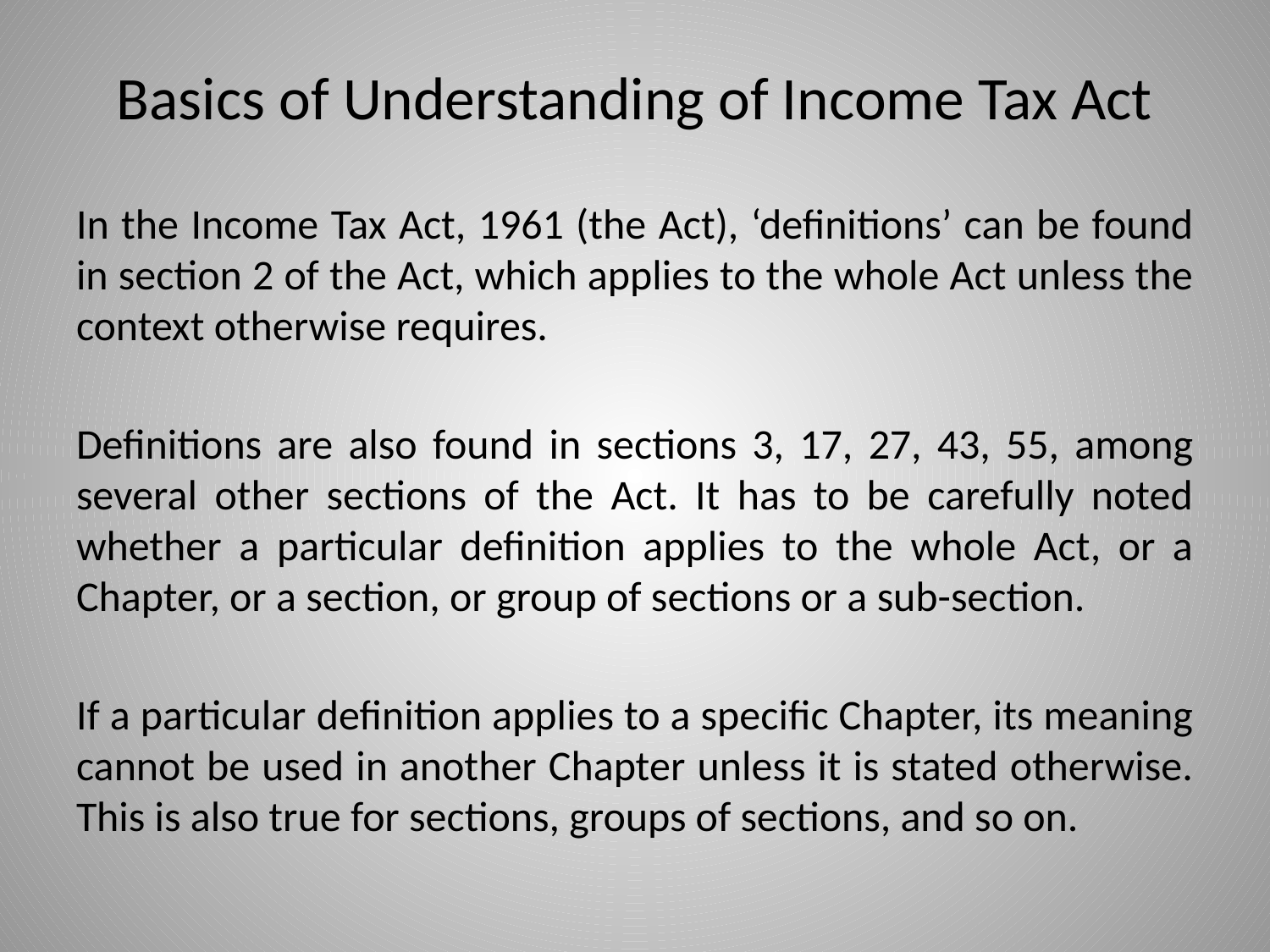

# Basics of Understanding of Income Tax Act
In the Income Tax Act, 1961 (the Act), ‘definitions’ can be found in section 2 of the Act, which applies to the whole Act unless the context otherwise requires.

Definitions are also found in sections 3, 17, 27, 43, 55, among several other sections of the Act. It has to be carefully noted whether a particular definition applies to the whole Act, or a Chapter, or a section, or group of sections or a sub-section.

If a particular definition applies to a specific Chapter, its meaning cannot be used in another Chapter unless it is stated otherwise. This is also true for sections, groups of sections, and so on.